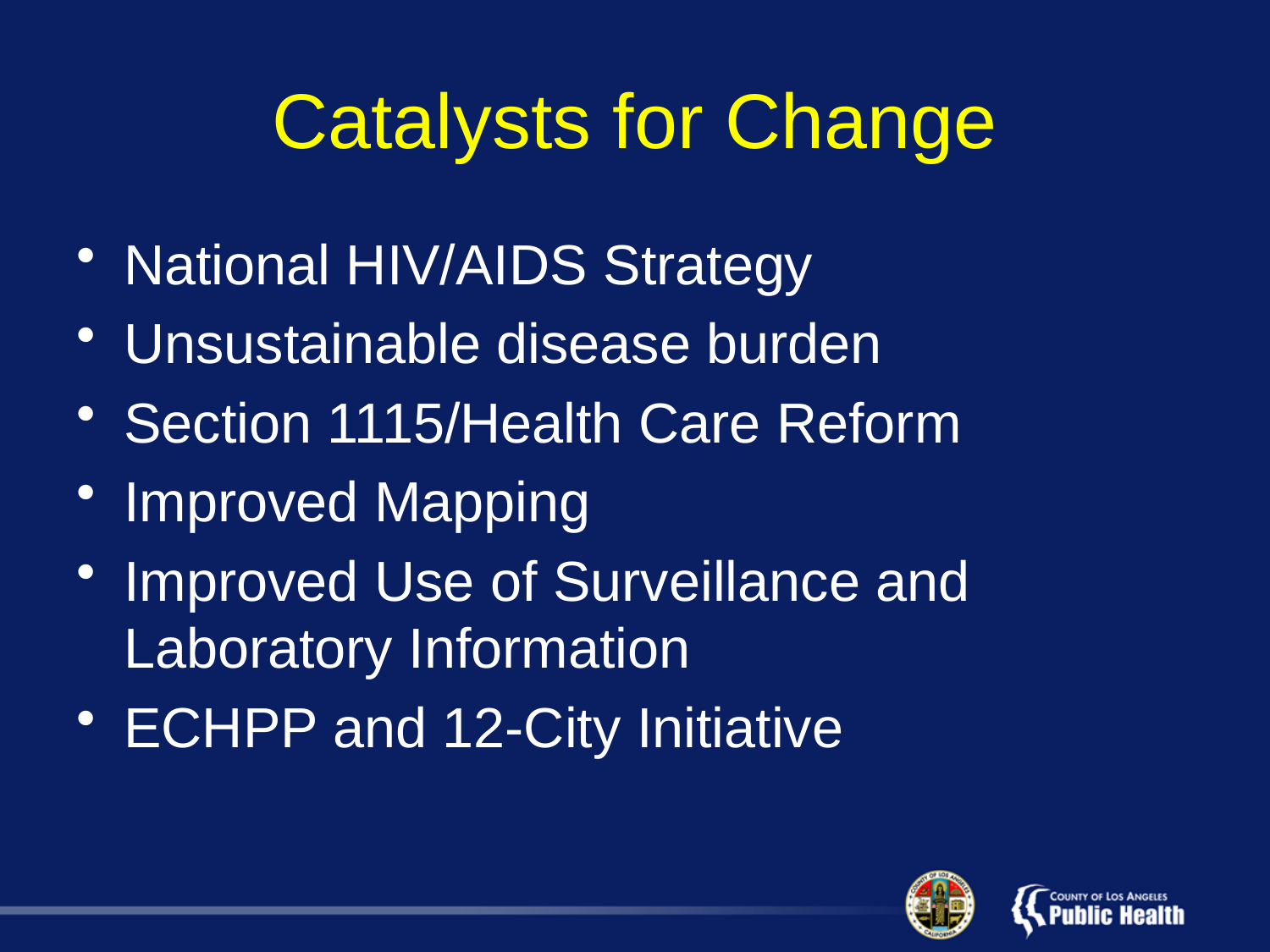

# Catalysts for Change
National HIV/AIDS Strategy
Unsustainable disease burden
Section 1115/Health Care Reform
Improved Mapping
Improved Use of Surveillance and Laboratory Information
ECHPP and 12-City Initiative